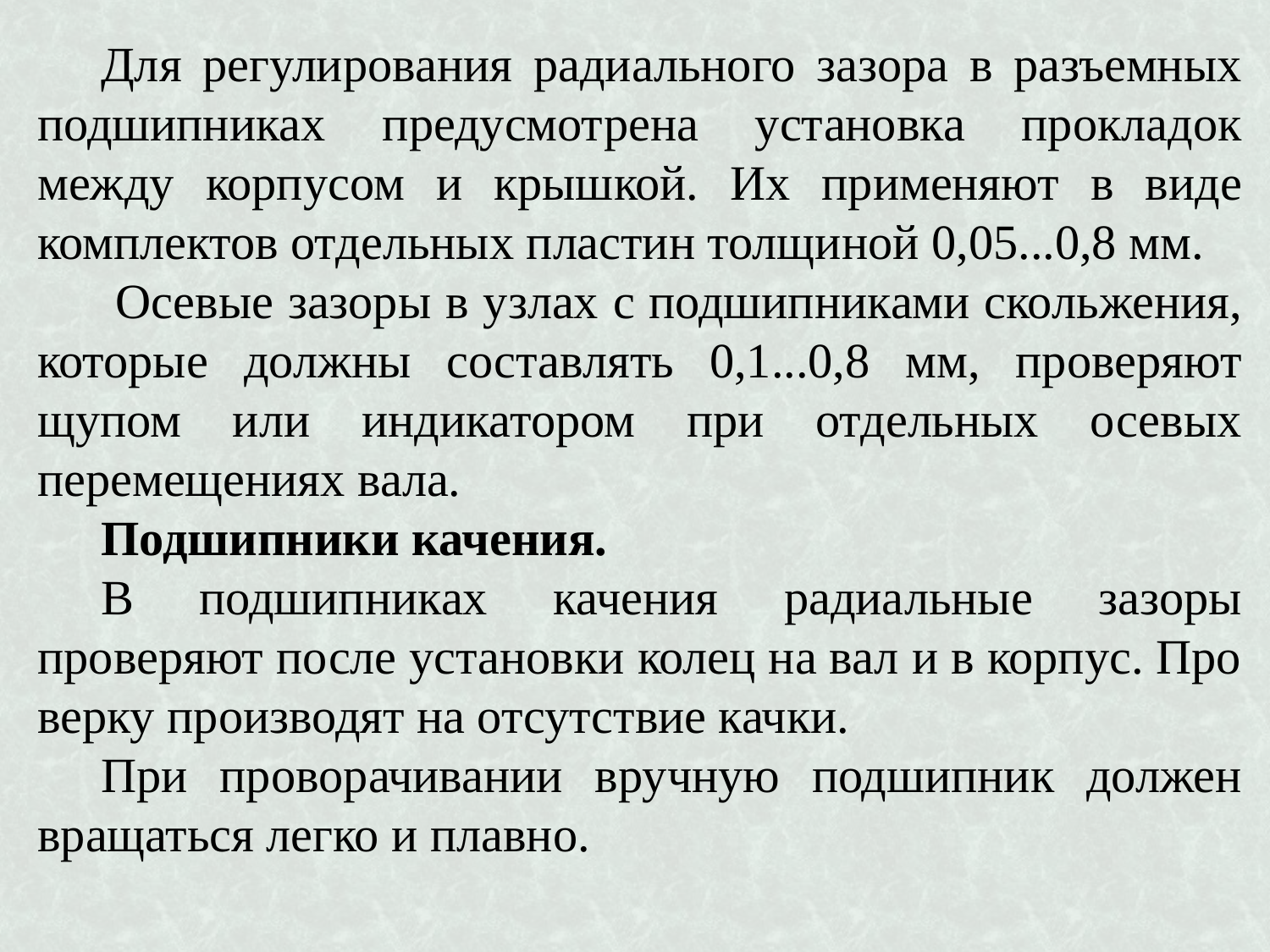

Для регулирования радиального зазора в разъемных подшипни­ках предусмотрена установка прокладок между корпусом и крыш­кой. Их применяют в виде комплектов отдельных пластин толщи­ной 0,05...0,8 мм.
 Осевые зазоры в узлах с подшипниками сколь­жения, которые должны составлять 0,1...0,8 мм, проверяют щупом или индикатором при отдельных осевых перемещениях вала.
Подшипники качения.
В подшипниках качения радиальные за­зоры проверяют после установки колец на вал и в корпус. Про­верку производят на отсутствие качки.
При прово­рачивании вручную подшипник должен вращаться легко и плав­но.